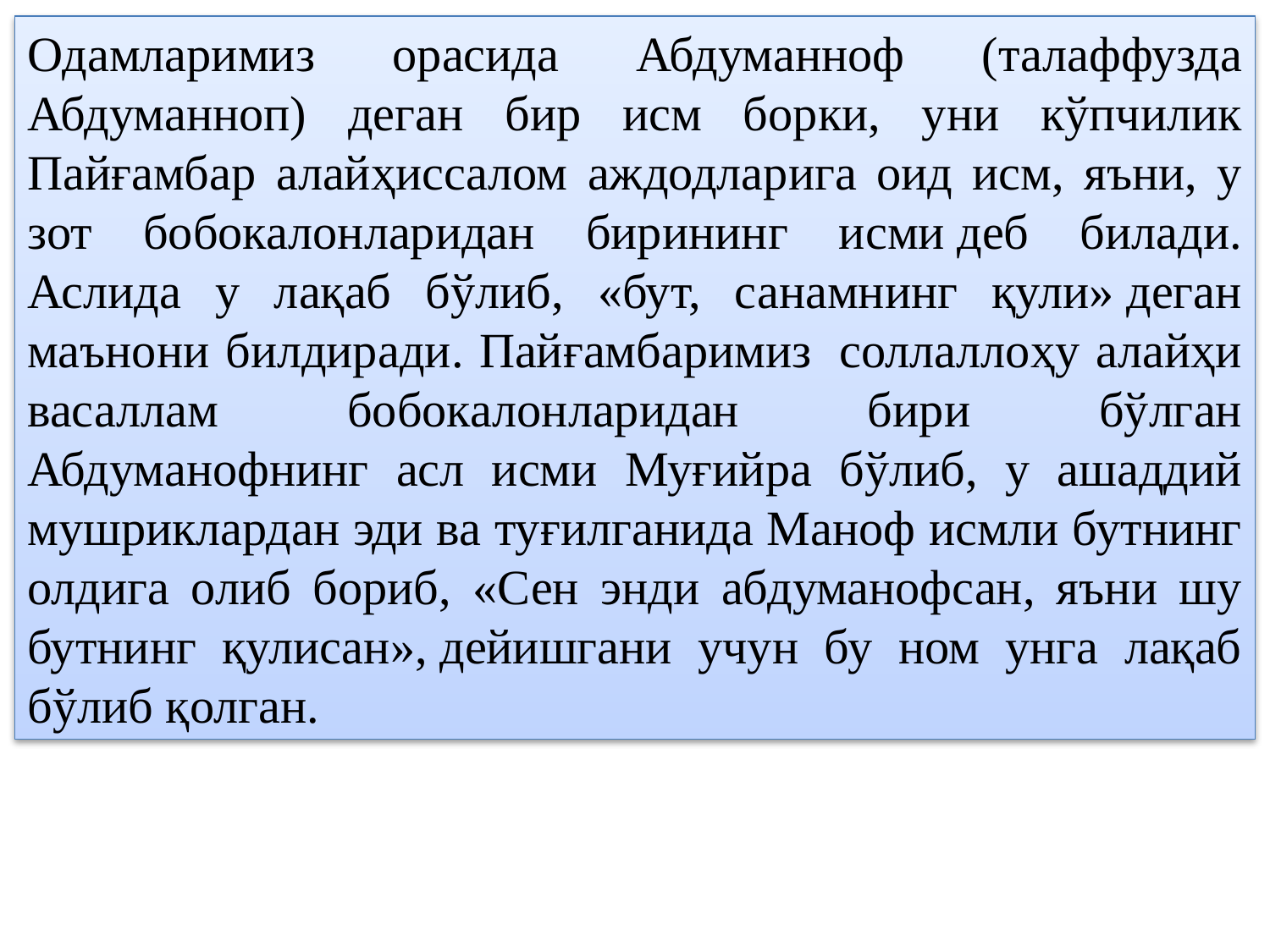

Одамларимиз орасида Абдуманноф (талаффузда Абдуманноп) деган бир исм борки, уни кўпчилик Пайғамбар алайҳиссалом аждодларига оид исм, яъни, у зот бобокалонларидан бирининг исми деб билади. Аслида у лақаб бўлиб, «бут, санамнинг қули» деган маънони билдиради. Пайғамбаримиз  соллаллоҳу алайҳи васаллам бобокалонларидан бири бўлган Абдуманофнинг асл исми Муғийра бўлиб, у ашаддий мушриклардан эди ва туғилганида Маноф исмли бутнинг олдига олиб бориб, «Сен энди абдуманофсан, яъни шу бутнинг қулисан», дейишгани учун бу ном унга лақаб бўлиб қолган.